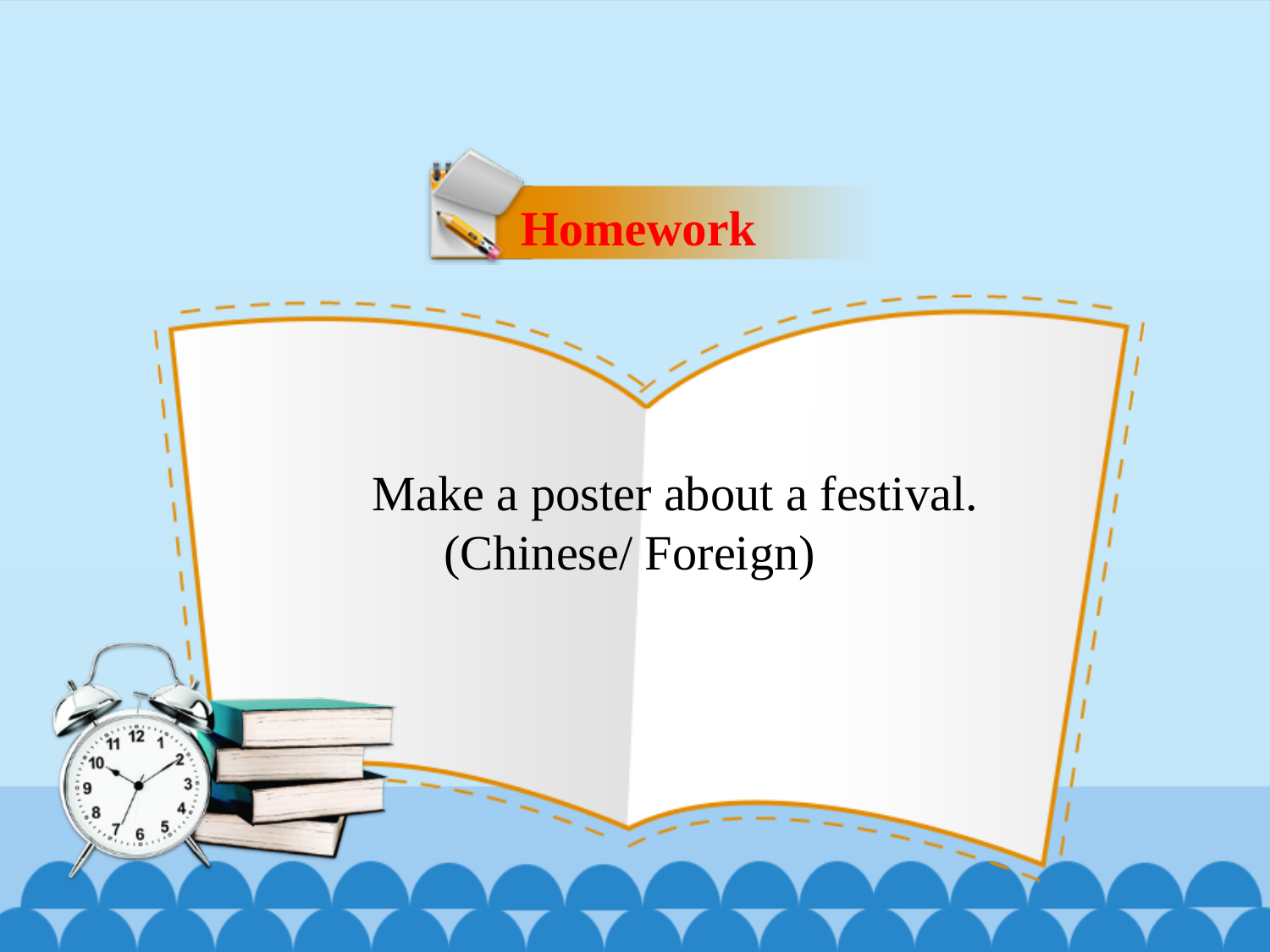

Homework
Make a poster about a festival.    (Chinese/ Foreign)